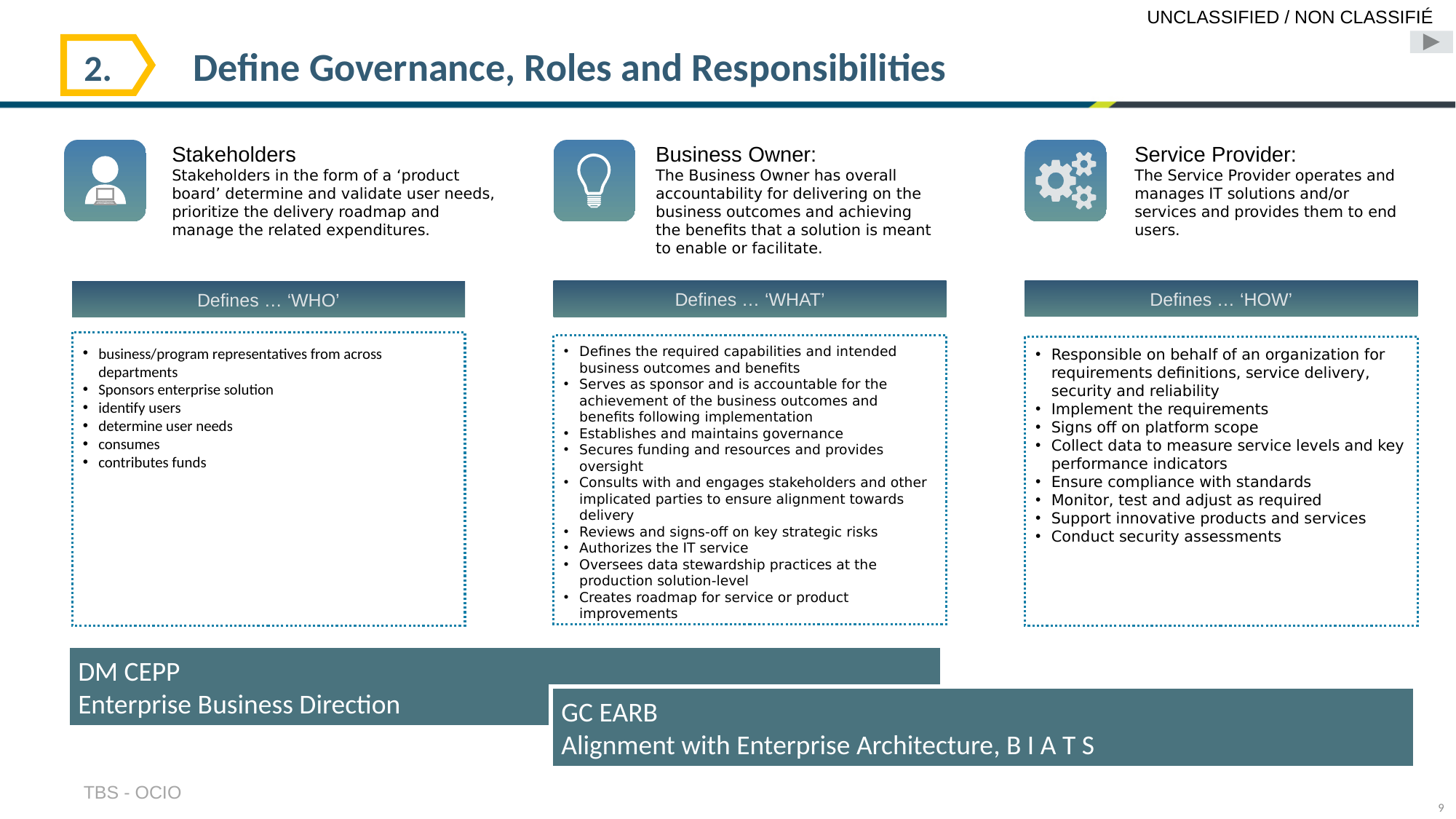

2. 	Define Governance, Roles and Responsibilities
Stakeholders
Stakeholders in the form of a ‘product board’ determine and validate user needs, prioritize the delivery roadmap and manage the related expenditures.
Business Owner:
The Business Owner has overall accountability for delivering on the business outcomes and achieving the benefits that a solution is meant to enable or facilitate.
Service Provider:
The Service Provider operates and manages IT solutions and/or services and provides them to end users.

Defines … ‘HOW’
Defines … ‘WHAT’
Defines … ‘WHO’

Defines the required capabilities and intended business outcomes and benefits
Serves as sponsor and is accountable for the achievement of the business outcomes and benefits following implementation
Establishes and maintains governance
Secures funding and resources and provides oversight
Consults with and engages stakeholders and other implicated parties to ensure alignment towards delivery
Reviews and signs-off on key strategic risks
Authorizes the IT service
Oversees data stewardship practices at the production solution-level
Creates roadmap for service or product improvements
business/program representatives from across departments
Sponsors enterprise solution
identify users
determine user needs
consumes
contributes funds
Responsible on behalf of an organization for requirements definitions, service delivery, security and reliability
Implement the requirements
Signs off on platform scope
Collect data to measure service levels and key performance indicators
Ensure compliance with standards
Monitor, test and adjust as required
Support innovative products and services
Conduct security assessments
DM CEPP
Enterprise Business Direction
GC EARB
Alignment with Enterprise Architecture, B I A T S
9